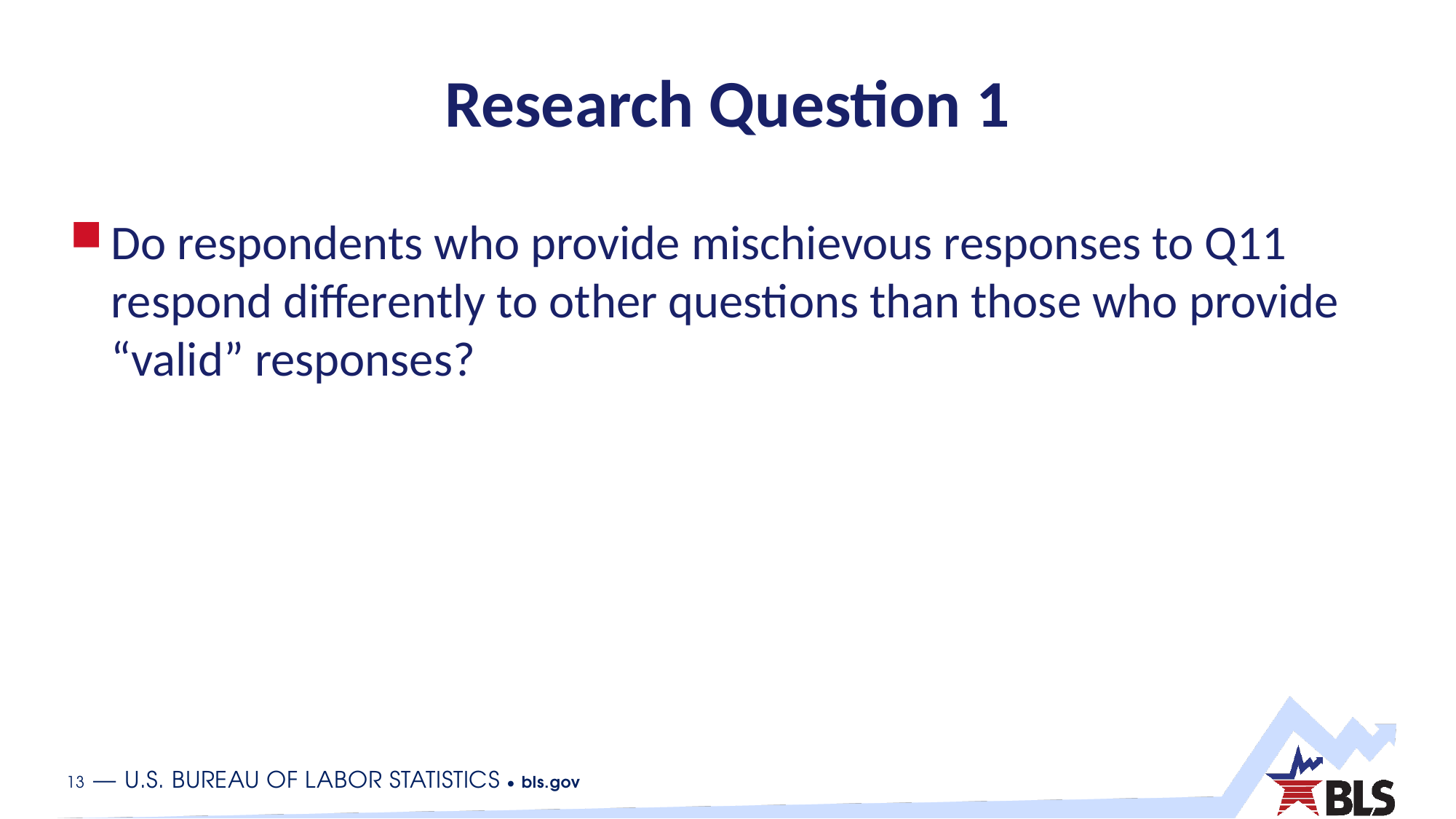

# Research Question 1
Do respondents who provide mischievous responses to Q11 respond differently to other questions than those who provide “valid” responses?